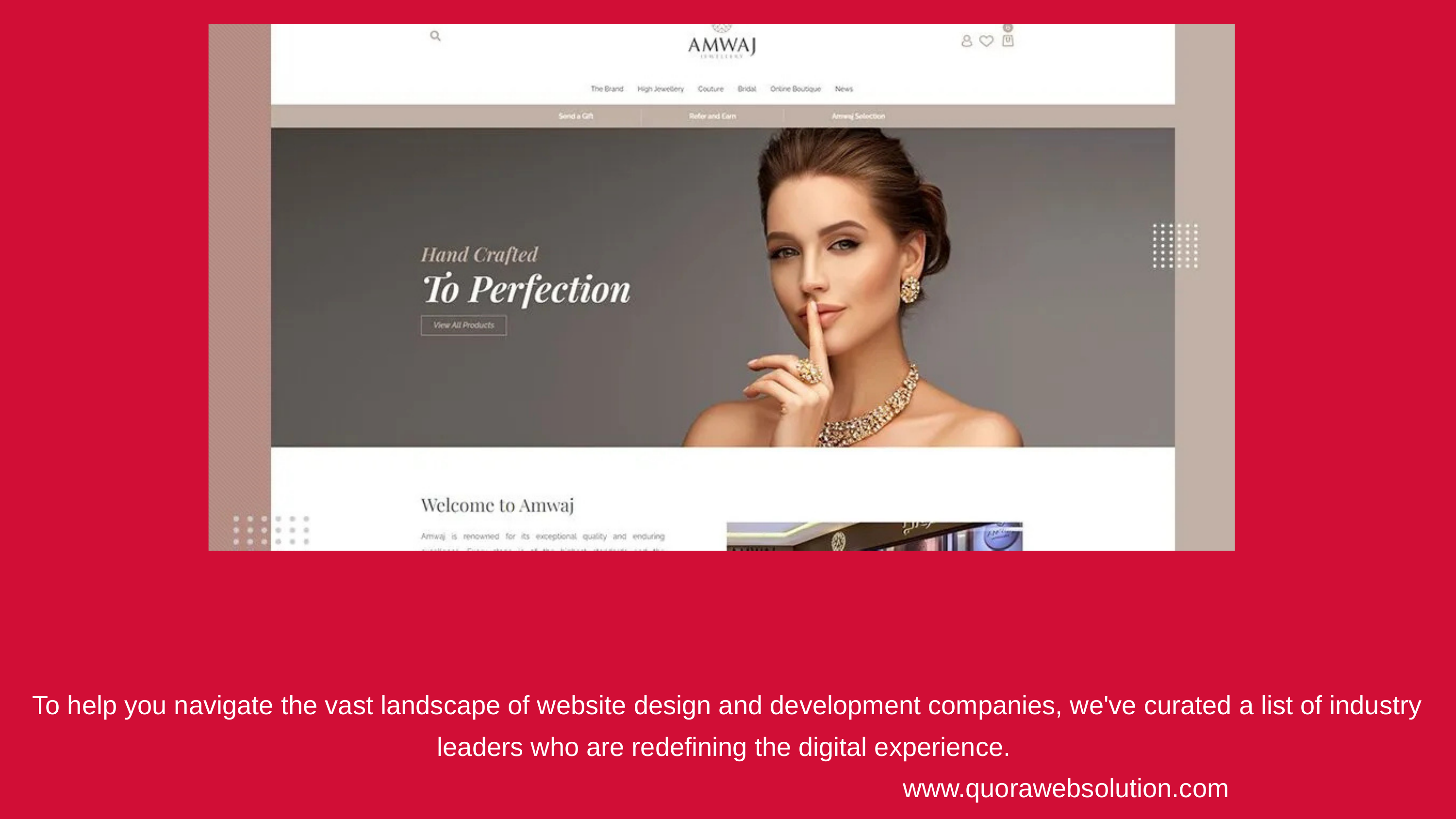

To help you navigate the vast landscape of website design and development companies, we've curated a list of industry leaders who are redefining the digital experience.

www.quorawebsolution.com